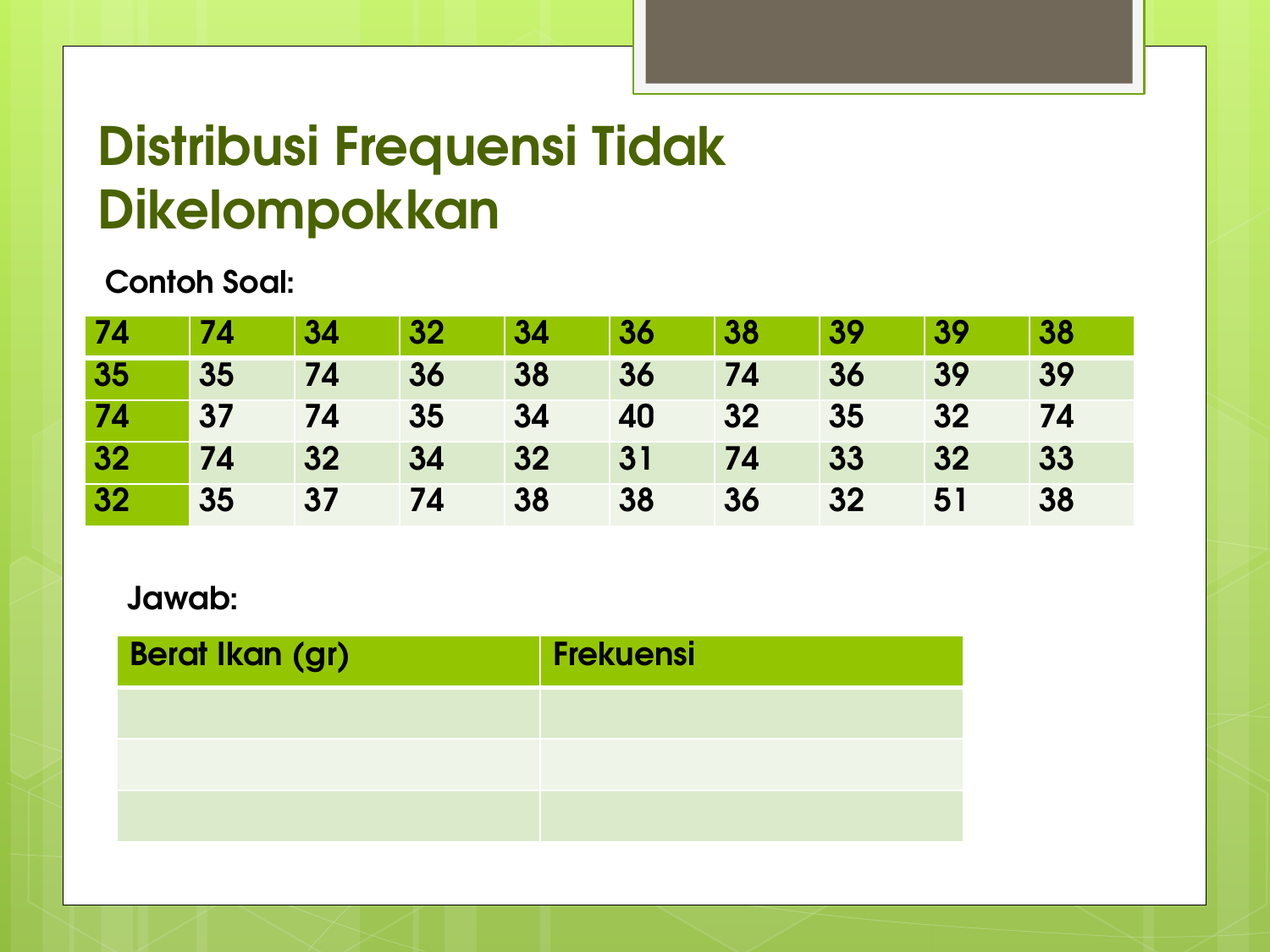

# Distribusi Frequensi Tidak Dikelompokkan
Contoh Soal:

| 74 | 74 | 34 | 32 | 34 | 36 | 38 | 39 | 39 | 38 |
| --- | --- | --- | --- | --- | --- | --- | --- | --- | --- |
| 35 | 35 | 74 | 36 | 38 | 36 | 74 | 36 | 39 | 39 |
| 74 | 37 | 74 | 35 | 34 | 40 | 32 | 35 | 32 | 74 |
| 32 | 74 | 32 | 34 | 32 | 31 | 74 | 33 | 32 | 33 |
| 32 | 35 | 37 | 74 | 38 | 38 | 36 | 32 | 51 | 38 |
Jawab:
| Berat Ikan (gr) | Frekuensi |
| --- | --- |
|  |  |
|  |  |
|  |  |